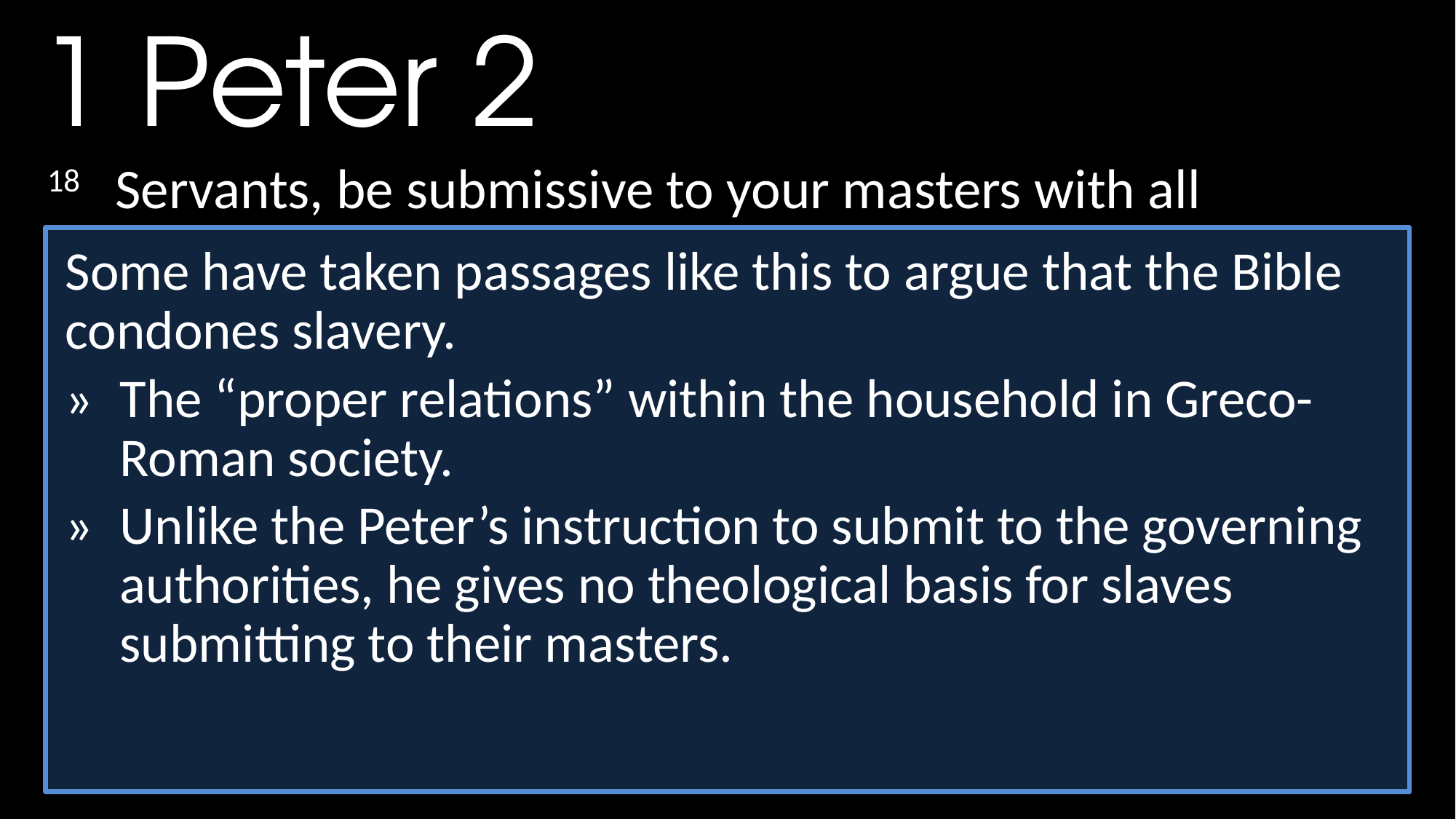

1 Peter 2
18	Servants, be submissive to your masters with all respect, not only to those who are good and gentle, but also to those who are unreasonable.
19	For this finds favor, if for the sake of conscience toward God a person bears up under sorrows when suffering unjustly.
20	For what credit is there if, when you sin and are harshly treated, you endure it with patience? But if when you do what is right and suffer for it you patiently endure it, this finds favor with God.

Some have taken passages like this to argue that the Bible condones slavery.
»	The “proper relations” within the household in Greco-Roman society.
»	Unlike the Peter’s instruction to submit to the governing authorities, he gives no theological basis for slaves submitting to their masters.